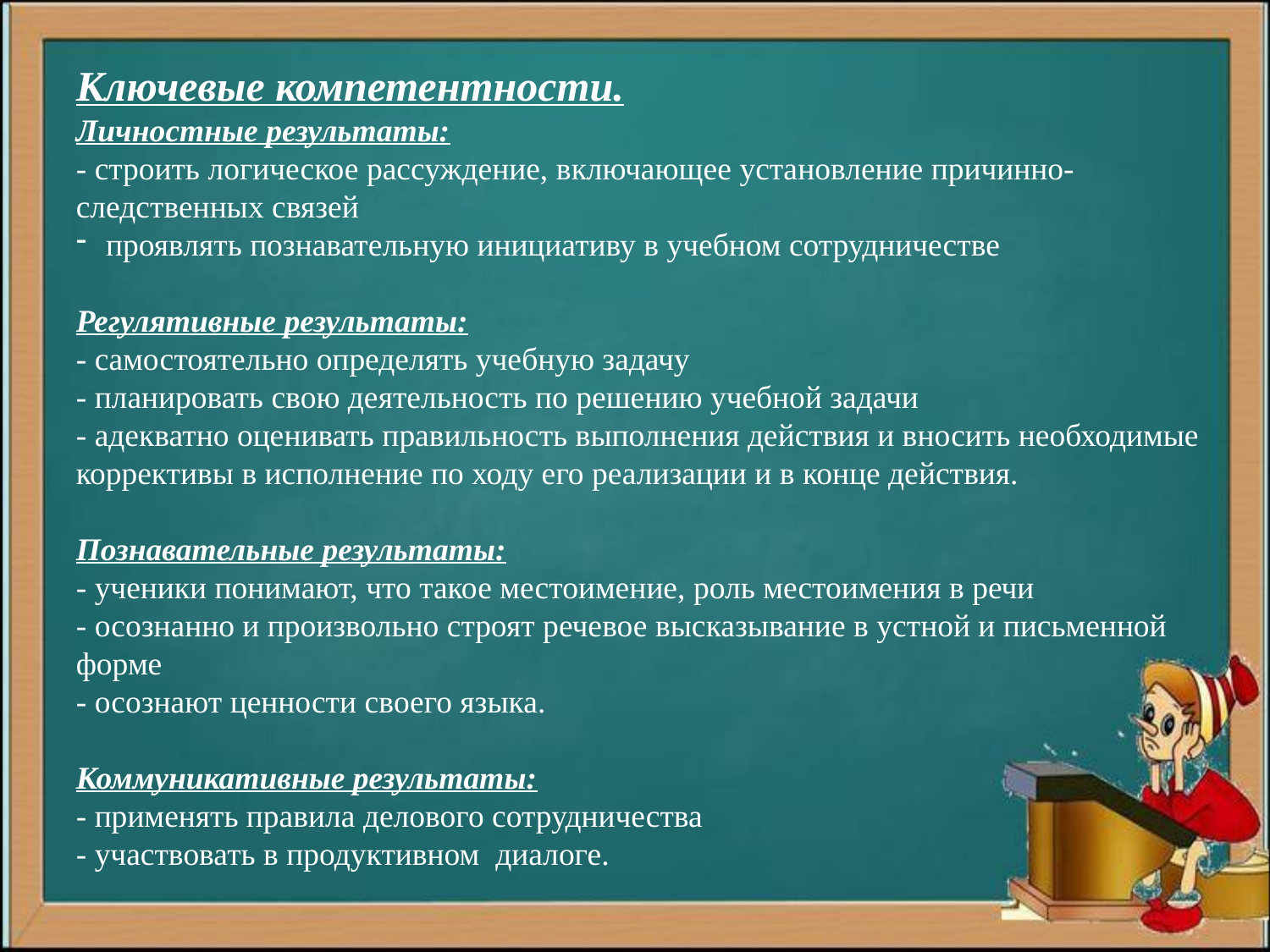

Ключевые компетентности.
Личностные результаты:
- строить логическое рассуждение, включающее установление причинно-следственных связей
проявлять познавательную инициативу в учебном сотрудничестве

Регулятивные результаты:
- самостоятельно определять учебную задачу
- планировать свою деятельность по решению учебной задачи
- адекватно оценивать правильность выполнения действия и вносить необходимые коррективы в исполнение по ходу его реализации и в конце действия.

Познавательные результаты:
- ученики понимают, что такое местоимение, роль местоимения в речи
- осознанно и произвольно строят речевое высказывание в устной и письменной форме
- осознают ценности своего языка.

Коммуникативные результаты:
- применять правила делового сотрудничества
- участвовать в продуктивном  диалоге.